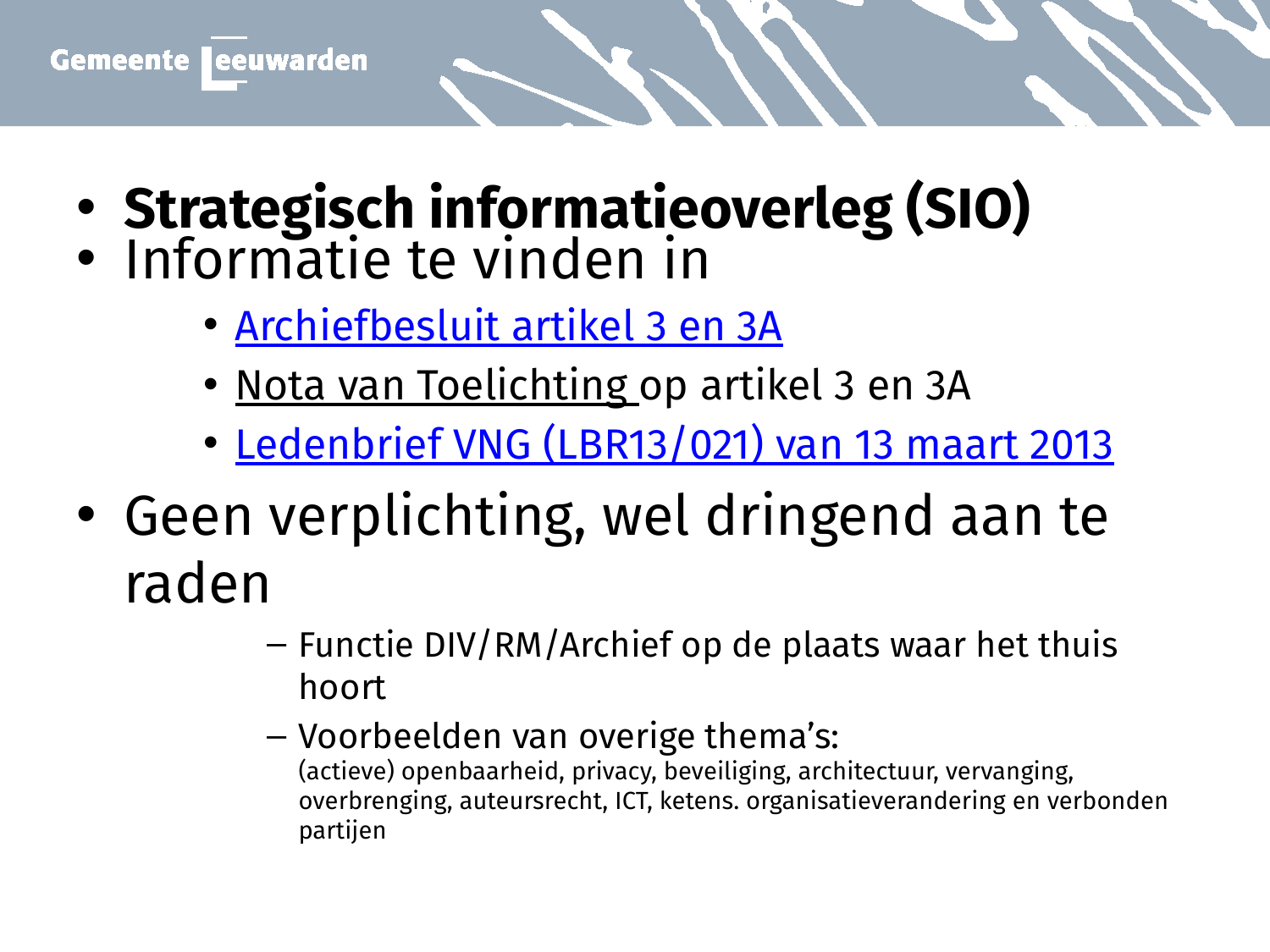

Strategisch informatieoverleg (SIO)
Informatie te vinden in
Archiefbesluit artikel 3 en 3A
Nota van Toelichting op artikel 3 en 3A
Ledenbrief VNG (LBR13/021) van 13 maart 2013
Geen verplichting, wel dringend aan te raden
Functie DIV/RM/Archief op de plaats waar het thuis hoort
Voorbeelden van overige thema’s:
(actieve) openbaarheid, privacy, beveiliging, architectuur, vervanging, overbrenging, auteursrecht, ICT, ketens. organisatieverandering en verbonden partijen